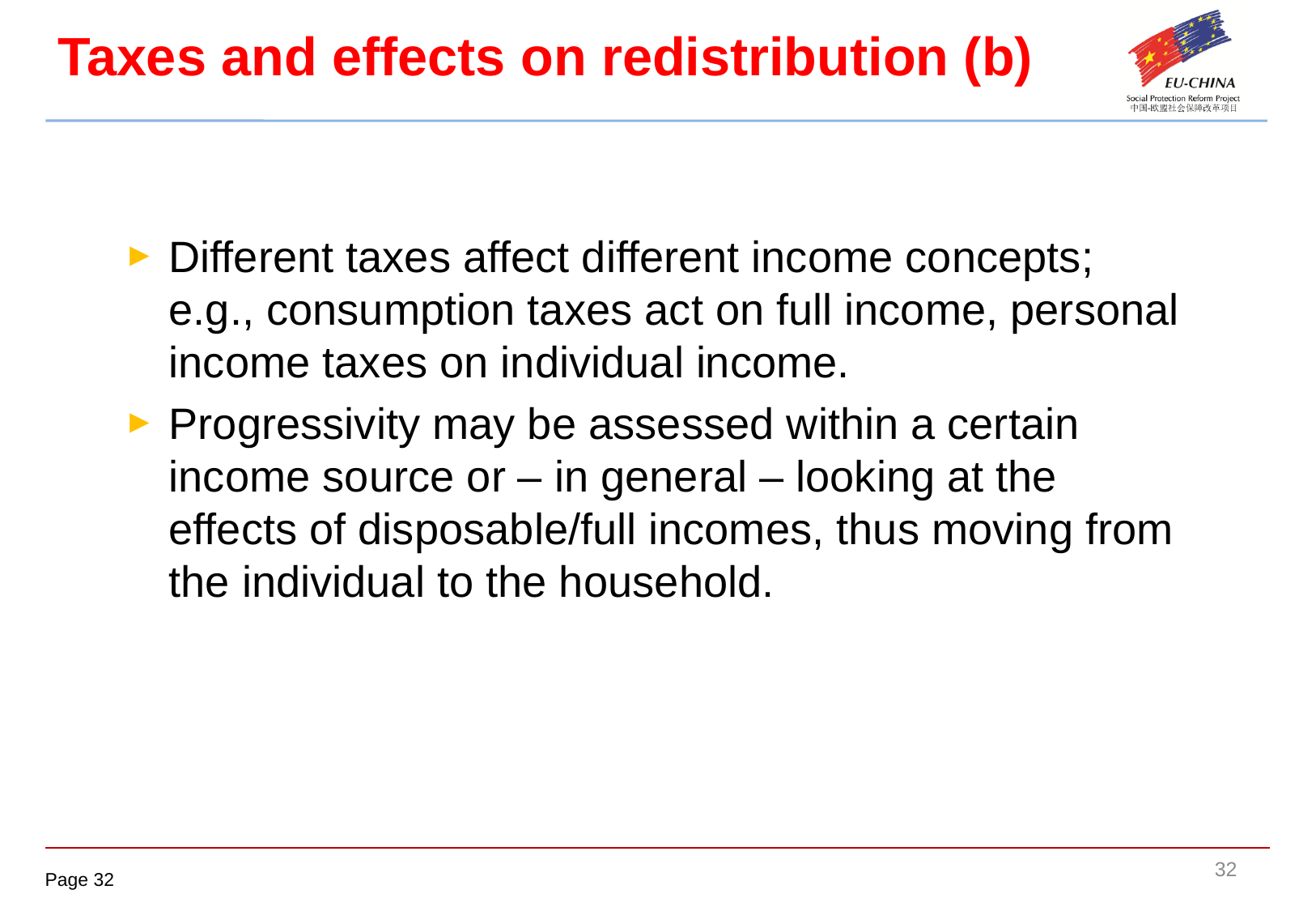

# Taxes and effects on redistribution (b)
Different taxes affect different income concepts; e.g., consumption taxes act on full income, personal income taxes on individual income.
Progressivity may be assessed within a certain income source or – in general – looking at the effects of disposable/full incomes, thus moving from the individual to the household.

32